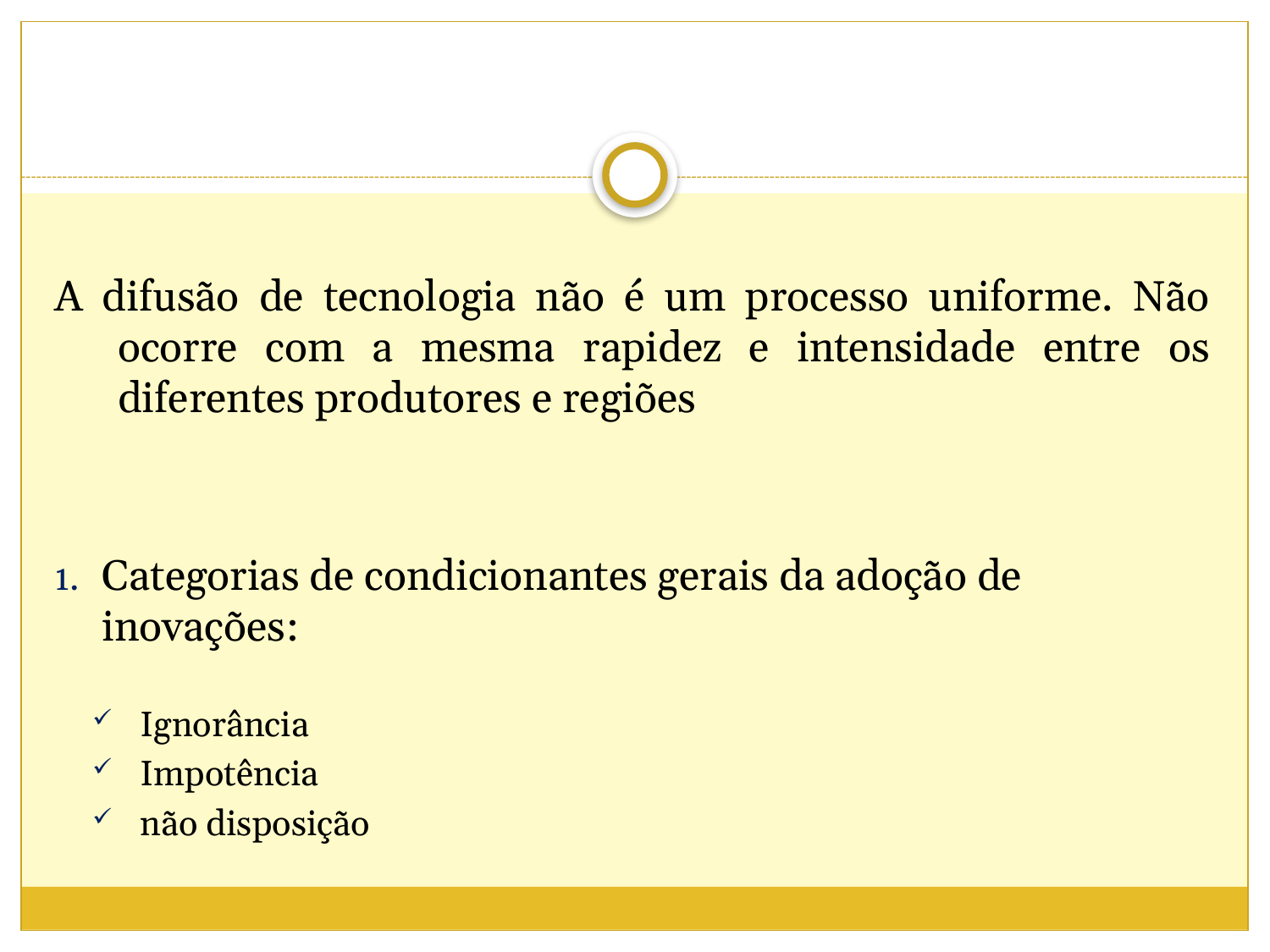

A difusão de tecnologia não é um processo uniforme. Não ocorre com a mesma rapidez e intensidade entre os diferentes produtores e regiões

Categorias de condicionantes gerais da adoção de inovações:

Ignorância
Impotência
não disposição